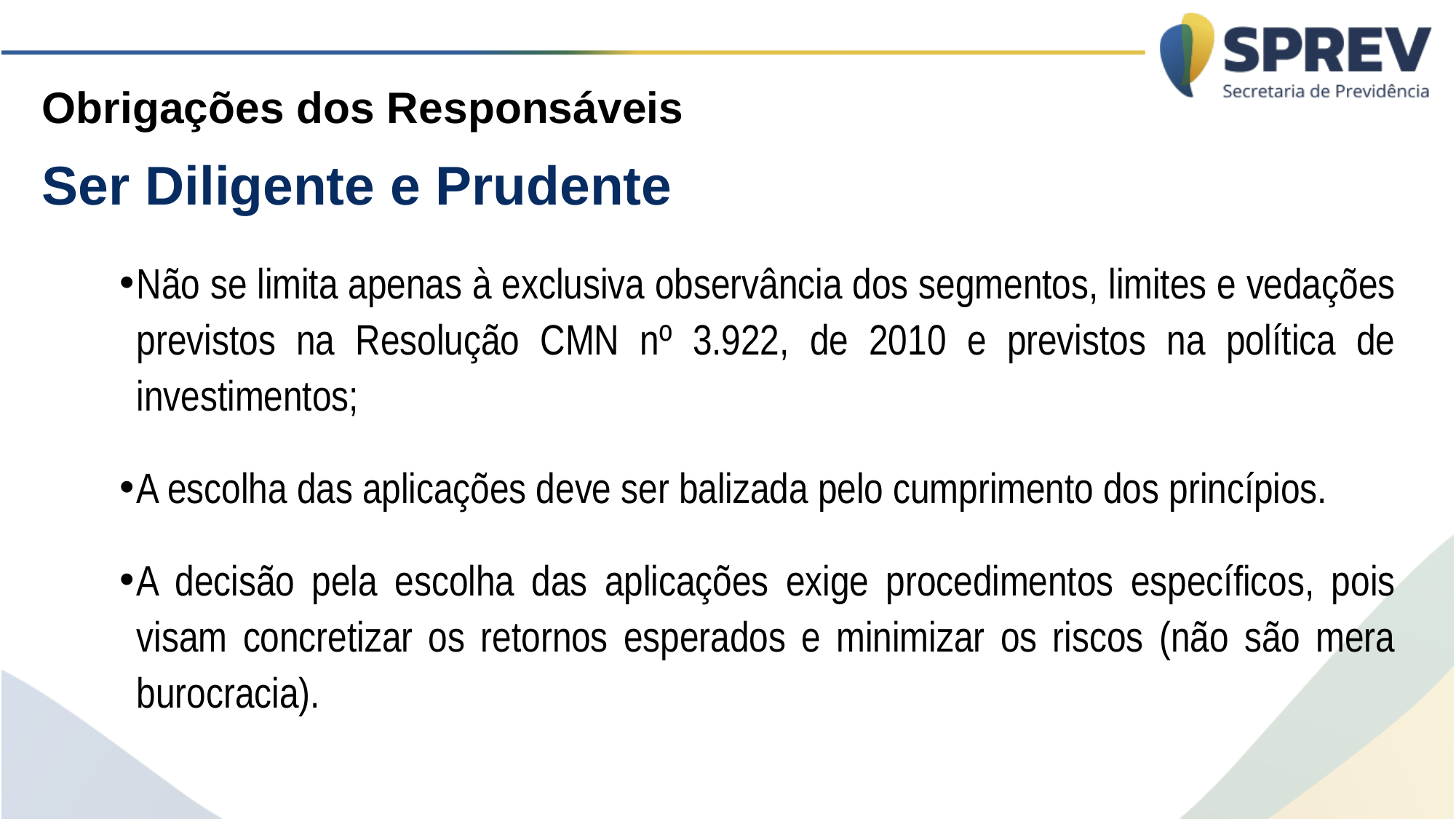

Obrigações dos Responsáveis
Ser Diligente e Prudente
Não se limita apenas à exclusiva observância dos segmentos, limites e vedações previstos na Resolução CMN nº 3.922, de 2010 e previstos na política de investimentos;
A escolha das aplicações deve ser balizada pelo cumprimento dos princípios.
A decisão pela escolha das aplicações exige procedimentos específicos, pois visam concretizar os retornos esperados e minimizar os riscos (não são mera burocracia).